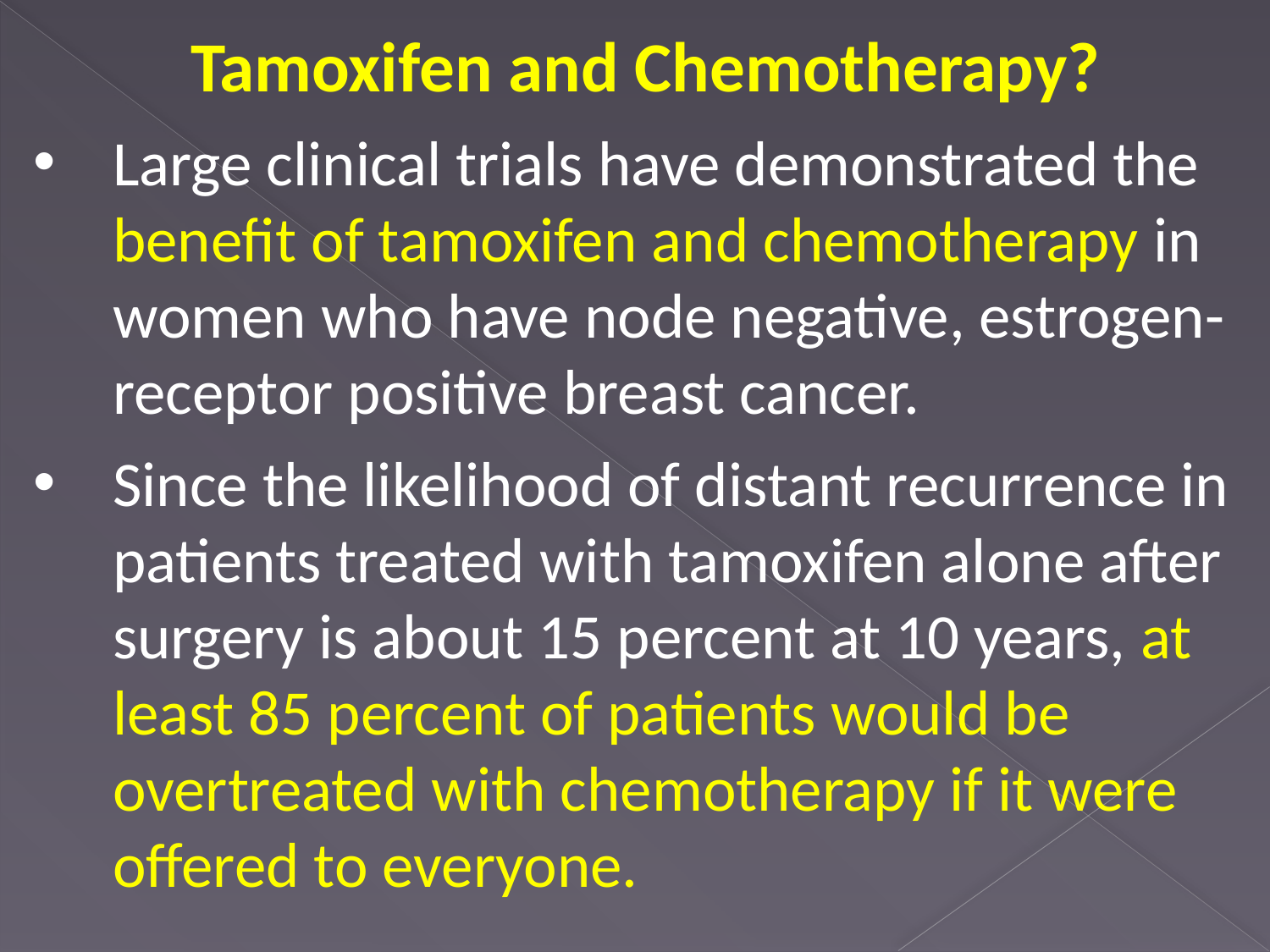

Tamoxifen and Chemotherapy?
Large clinical trials have demonstrated the benefit of tamoxifen and chemotherapy in women who have node negative, estrogen-receptor positive breast cancer.
Since the likelihood of distant recurrence in patients treated with tamoxifen alone after surgery is about 15 percent at 10 years, at least 85 percent of patients would be overtreated with chemotherapy if it were offered to everyone.